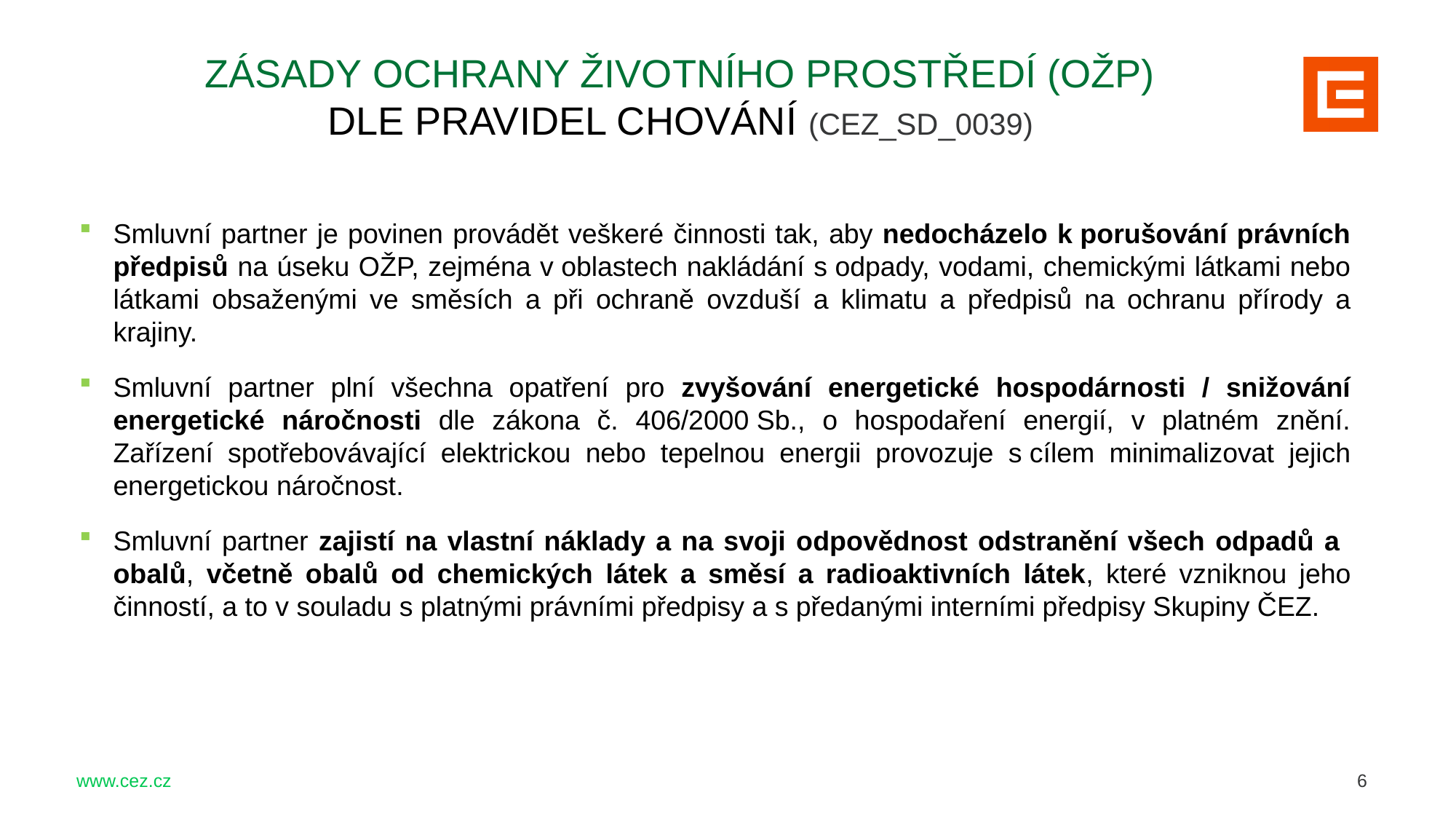

ZÁSADY OCHRANY ŽIVOTNÍHO PROSTŘEDÍ (OŽP)
dle pravidel chování (CEZ_SD_0039)
Smluvní partner je povinen provádět veškeré činnosti tak, aby nedocházelo k porušování právních předpisů na úseku OŽP, zejména v oblastech nakládání s odpady, vodami, chemickými látkami nebo látkami obsaženými ve směsích a při ochraně ovzduší a klimatu a předpisů na ochranu přírody a krajiny.
Smluvní partner plní všechna opatření pro zvyšování energetické hospodárnosti / snižování energetické náročnosti dle zákona č. 406/2000 Sb., o hospodaření energií, v platném znění. Zařízení spotřebovávající elektrickou nebo tepelnou energii provozuje s cílem minimalizovat jejich energetickou náročnost.
Smluvní partner zajistí na vlastní náklady a na svoji odpovědnost odstranění všech odpadů a  obalů, včetně obalů od chemických látek a směsí a radioaktivních látek, které vzniknou jeho činností, a to v souladu s platnými právními předpisy a s předanými interními předpisy Skupiny ČEZ.